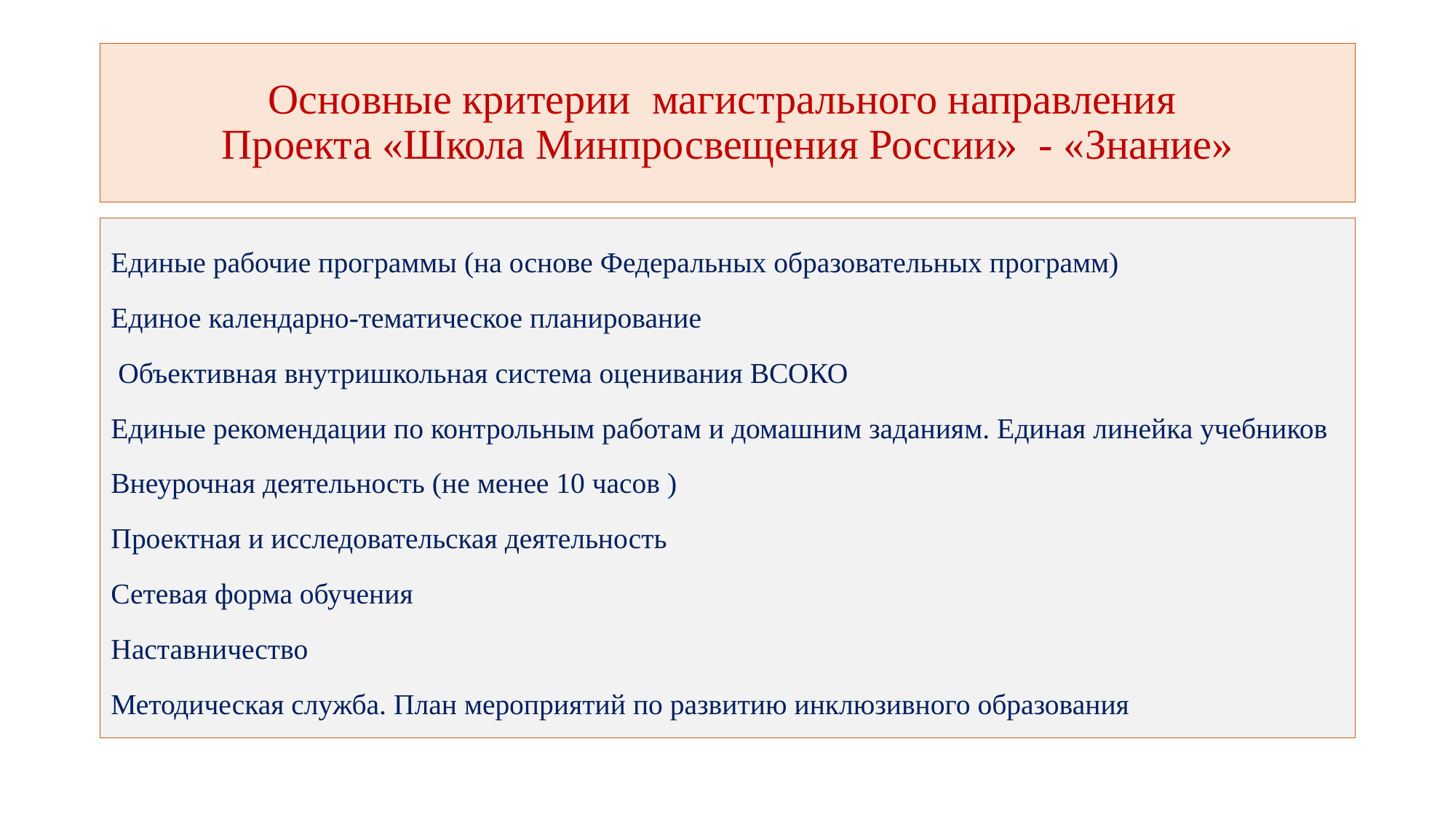

# Основные критерии  магистрального направления Проекта «Школа Минпросвещения России»  - «Знание»
Единые рабочие программы (на основе Федеральных образовательных программ)
Единое календарно-тематическое планирование
 Объективная внутришкольная система оценивания ВСОКО
Единые рекомендации по контрольным работам и домашним заданиям. Единая линейка учебников
Внеурочная деятельность (не менее 10 часов )
Проектная и исследовательская деятельность
Сетевая форма обучения
Наставничество
Методическая служба. План мероприятий по развитию инклюзивного образования